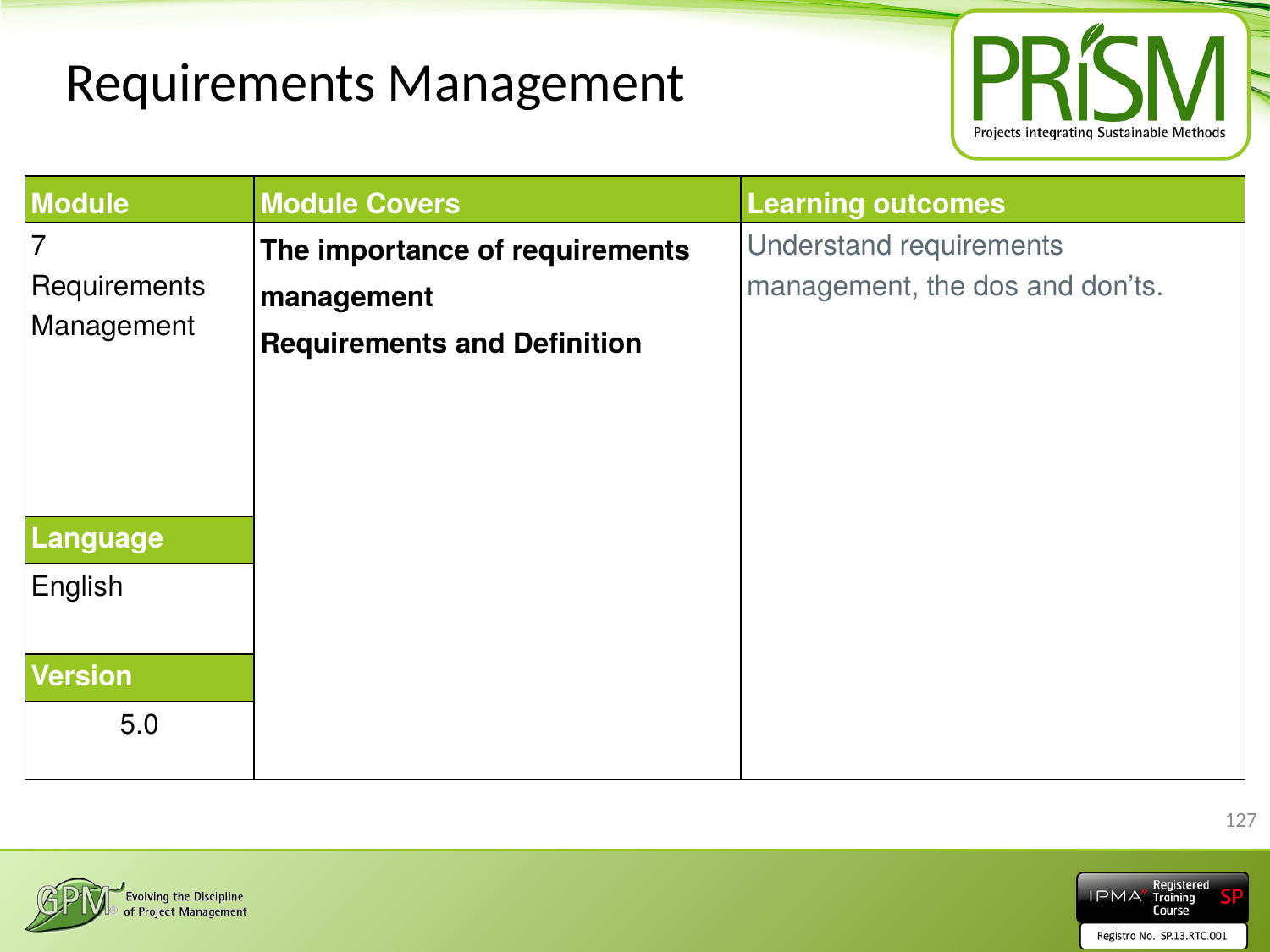

# Requirements Management
| Module | Module Covers | Learning outcomes |
| --- | --- | --- |
| 7 Requirements Management | The importance of requirements management Requirements and Definition | Understand requirements management, the dos and don’ts. |
| Language |  |  |
| English |  |  |
| Version |  |  |
| 5.0 |  |  |
127